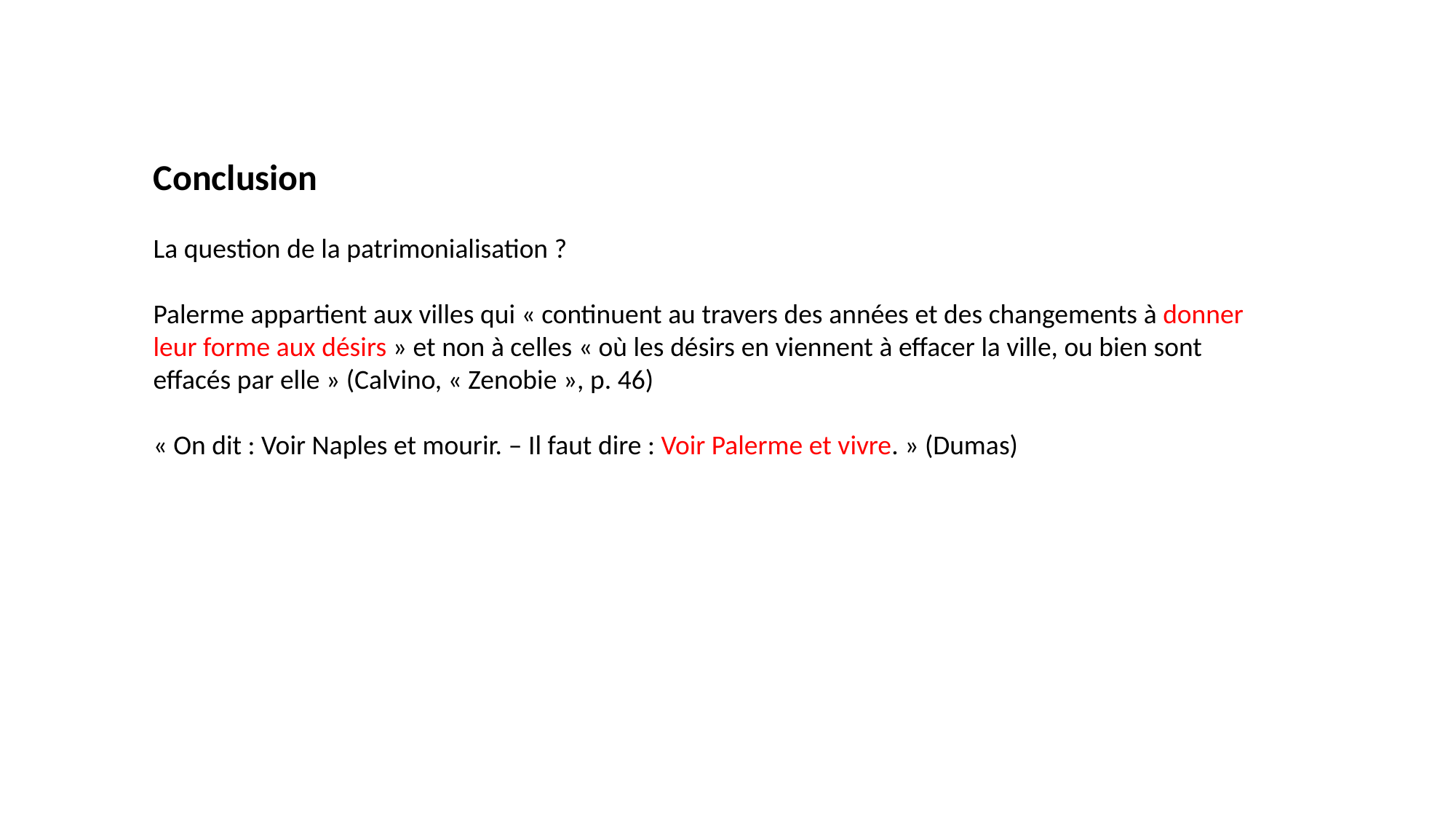

Conclusion

La question de la patrimonialisation ?

Palerme appartient aux villes qui « continuent au travers des années et des changements à donner leur forme aux désirs » et non à celles « où les désirs en viennent à effacer la ville, ou bien sont effacés par elle » (Calvino, « Zenobie », p. 46)

« On dit : Voir Naples et mourir. – Il faut dire : Voir Palerme et vivre. » (Dumas)